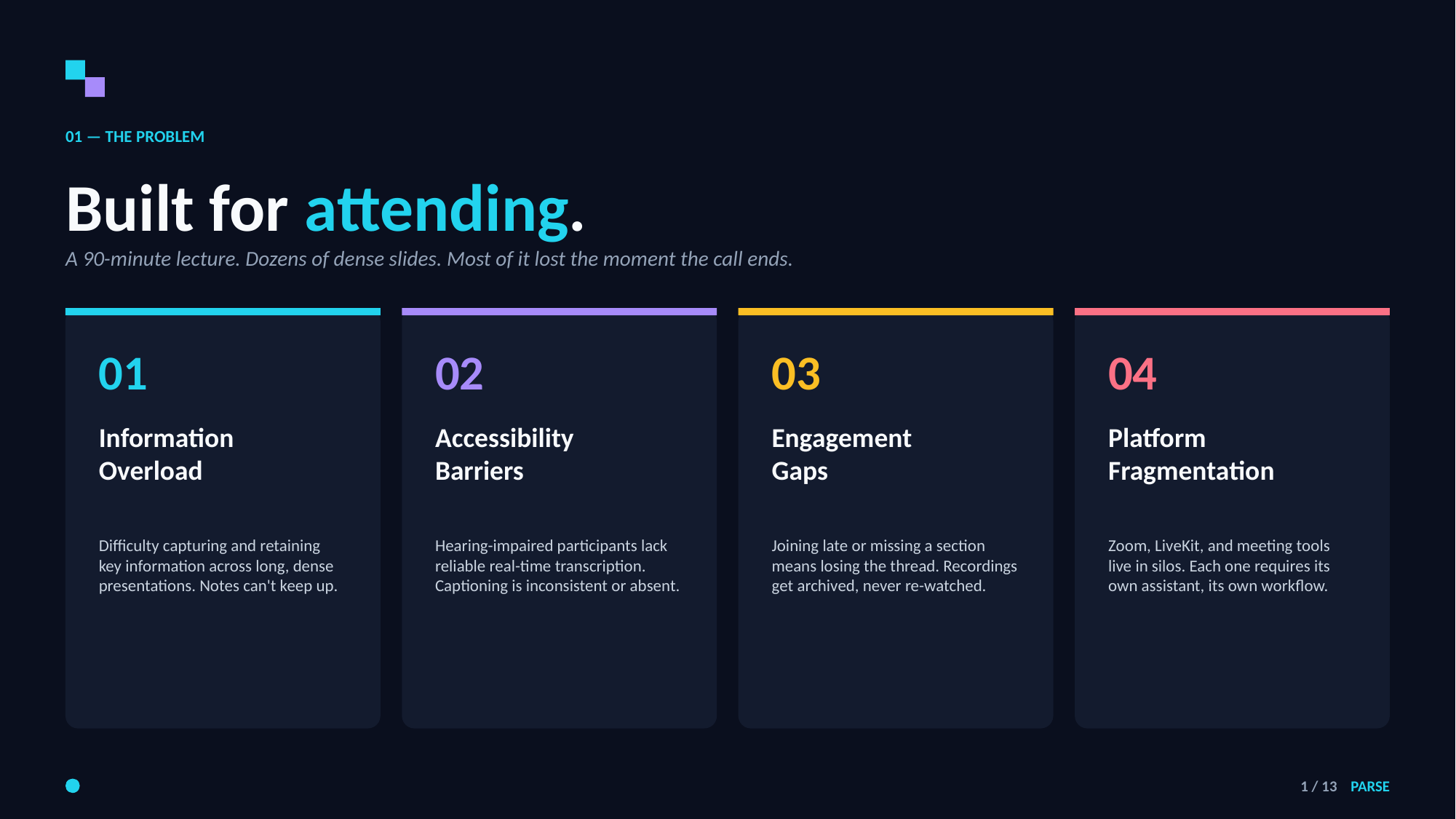

01 — THE PROBLEM
Built for attending.
A 90-minute lecture. Dozens of dense slides. Most of it lost the moment the call ends.

01
02
03
04
Information
Overload
Accessibility
Barriers
Engagement
Gaps
Platform
Fragmentation
Difficulty capturing and retaining key information across long, dense presentations. Notes can't keep up.
Hearing-impaired participants lack reliable real-time transcription. Captioning is inconsistent or absent.
Joining late or missing a section means losing the thread. Recordings get archived, never re-watched.
Zoom, LiveKit, and meeting tools live in silos. Each one requires its own assistant, its own workflow.
1 / 13    PARSE